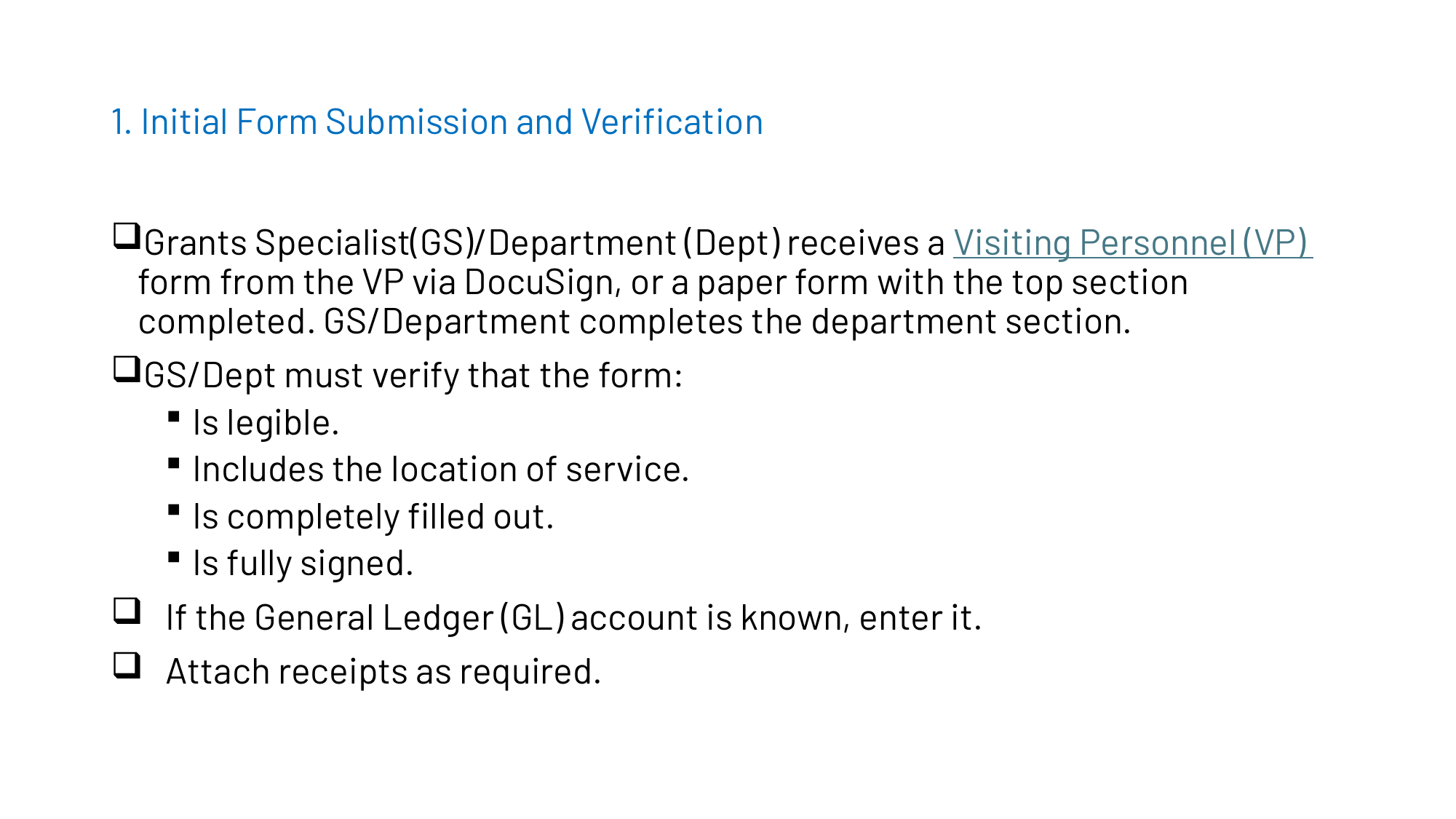

# 1. Initial Form Submission and Verification
Grants Specialist(GS)/Department (Dept) receives a Visiting Personnel (VP) form from the VP via DocuSign, or a paper form with the top section completed. GS/Department completes the department section.
GS/Dept must verify that the form:
Is legible.
Includes the location of service.
Is completely filled out.
Is fully signed.
   If the General Ledger (GL) account is known, enter it.
   Attach receipts as required.